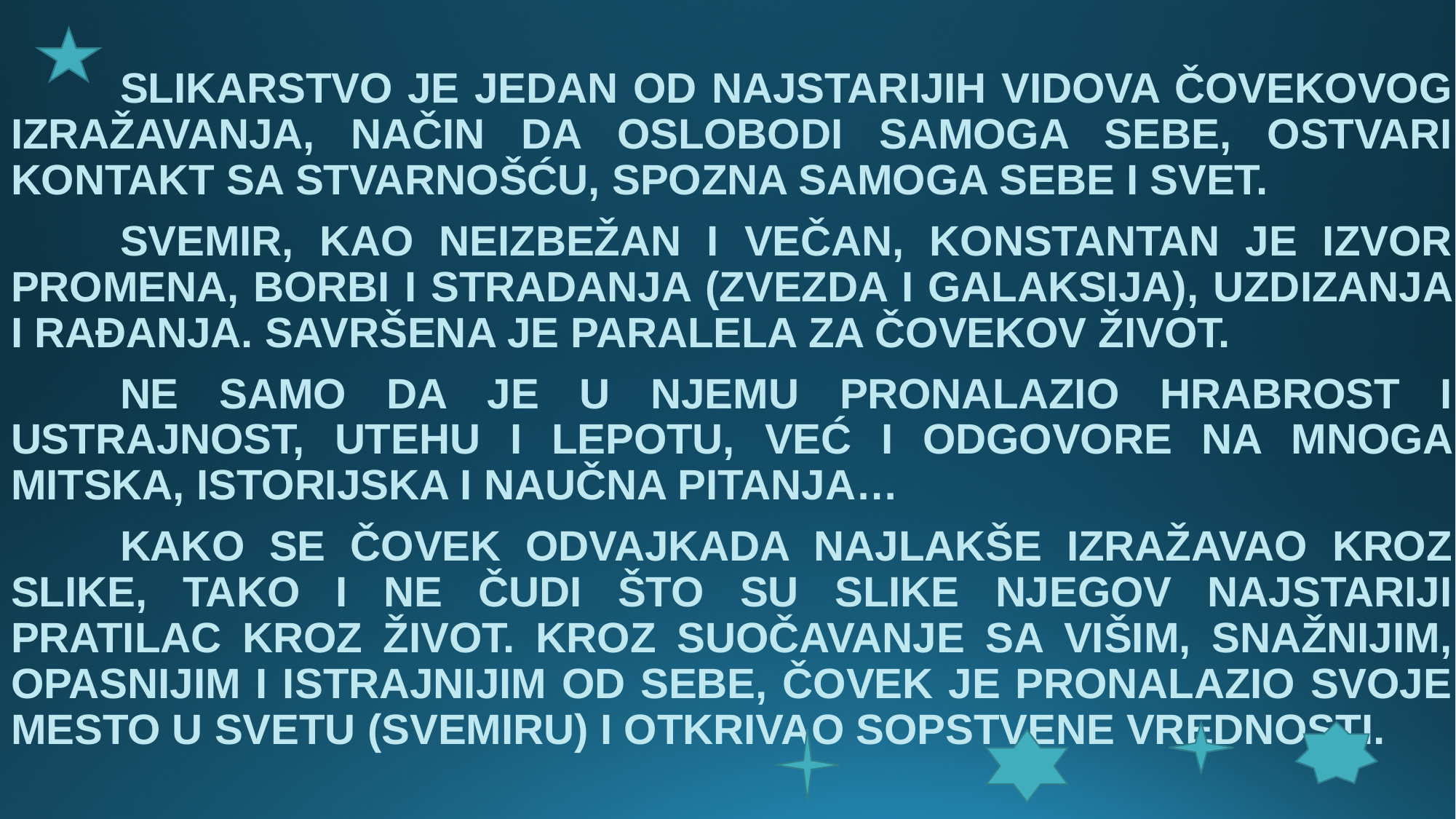

SLIKARSTVO JE JEDAN OD NAJSTARIJIH VIDOVA ČOVEKOVOG IZRAŽAVANJA, NAČIN DA OSLOBODI SAMOGA SEBE, OSTVARI KONTAKT SA STVARNOŠĆU, SPOZNA SAMOGA SEBE I SVET.
	SVEMIR, KAO NEIZBEŽAN I VEČAN, KONSTANTAN JE IZVOR PROMENA, BORBI I STRADANJA (ZVEZDA I GALAKSIJA), UZDIZANJA I RAĐANJA. SAVRŠENA JE PARALELA ZA ČOVEKOV ŽIVOT.
	NE SAMO DA JE U NJEMU PRONALAZIO HRABROST I USTRAJNOST, UTEHU I LEPOTU, VEĆ I ODGOVORE NA MNOGA MITSKA, ISTORIJSKA I NAUČNA PITANJA…
	KAKO SE ČOVEK ODVAJKADA NAJLAKŠE IZRAŽAVAO KROZ SLIKE, TAKO I NE ČUDI ŠTO SU SLIKE NJEGOV NAJSTARIJI PRATILAC KROZ ŽIVOT. KROZ SUOČAVANJE SA VIŠIM, SNAŽNIJIM, OPASNIJIM I ISTRAJNIJIM OD SEBE, ČOVEK JE PRONALAZIO SVOJE MESTO U SVETU (SVEMIRU) I OTKRIVAO SOPSTVENE VREDNOSTI.
#